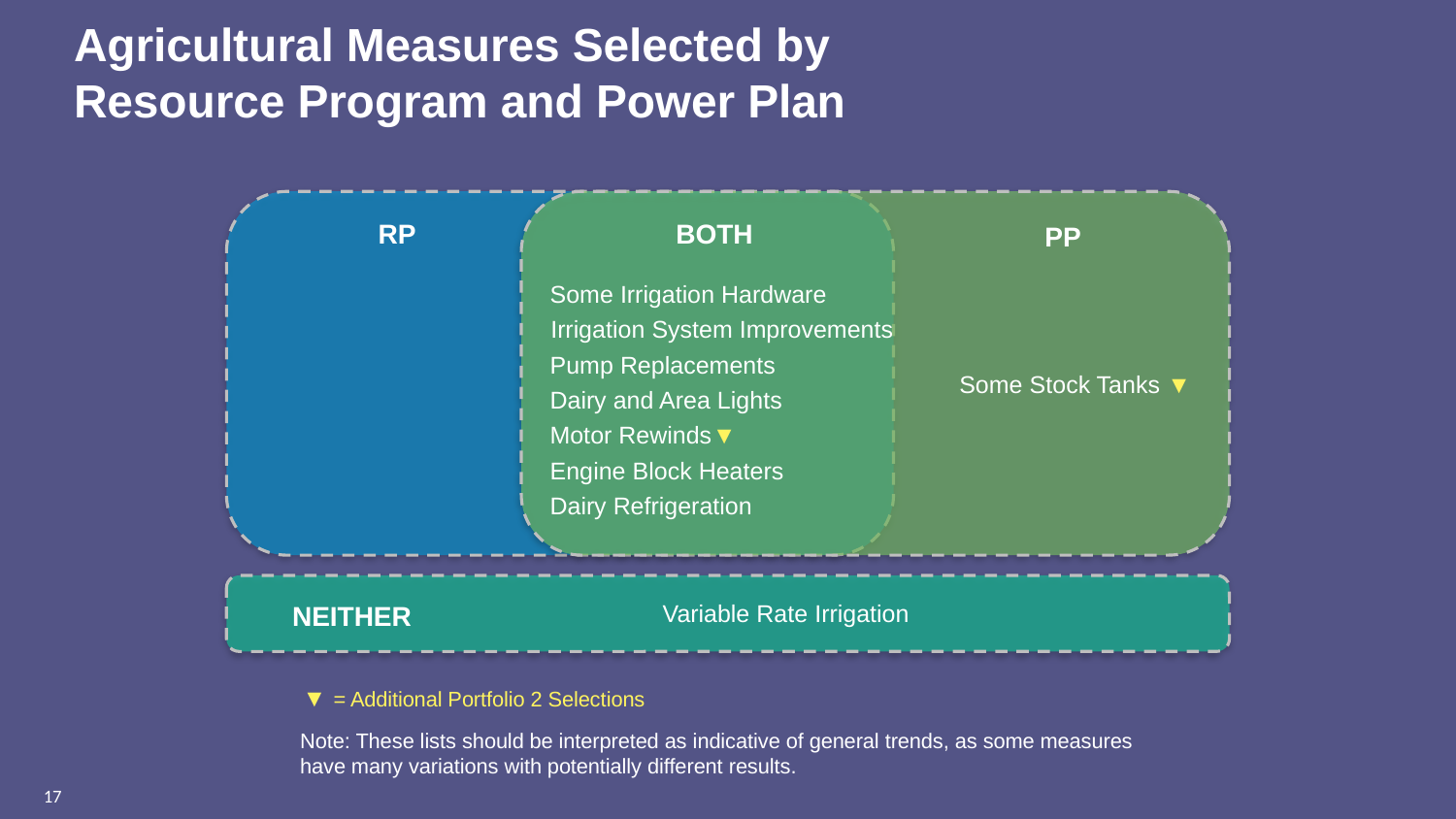

# Agricultural Measures Selected by Resource Program and Power Plan

RP
Both
PP
Some Irrigation Hardware
Irrigation System Improvements
Pump Replacements
Some Stock Tanks ▼
Dairy and Area Lights
Motor Rewinds▼
Engine Block Heaters
Dairy Refrigeration

Variable Rate Irrigation
Neither
▼ = Additional Portfolio 2 Selections
Note: These lists should be interpreted as indicative of general trends, as some measures have many variations with potentially different results.